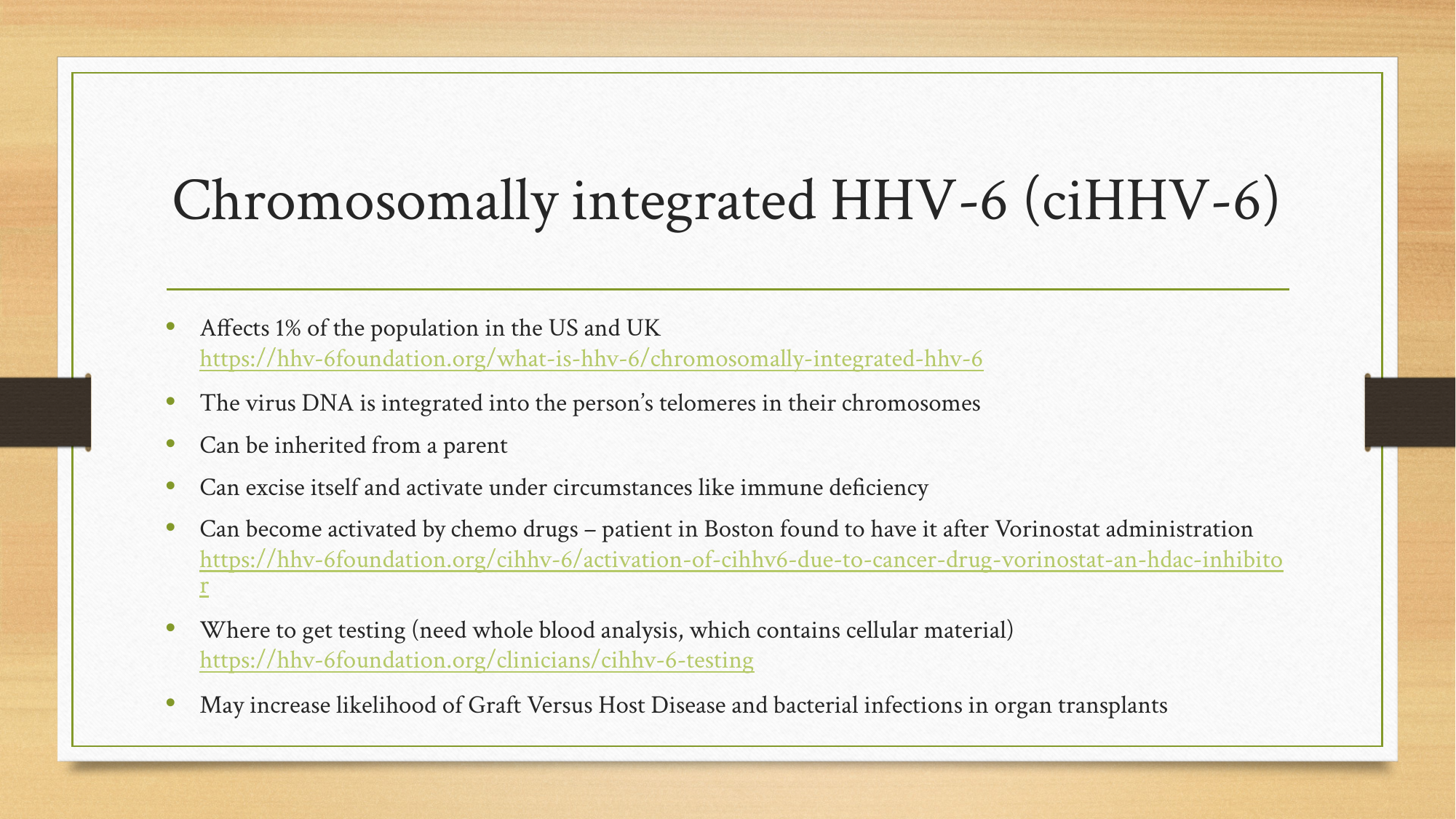

# Chromosomally integrated HHV-6 (ciHHV-6)
Affects 1% of the population in the US and UK https://hhv-6foundation.org/what-is-hhv-6/chromosomally-integrated-hhv-6
The virus DNA is integrated into the person’s telomeres in their chromosomes
Can be inherited from a parent
Can excise itself and activate under circumstances like immune deficiency
Can become activated by chemo drugs – patient in Boston found to have it after Vorinostat administration https://hhv-6foundation.org/cihhv-6/activation-of-cihhv6-due-to-cancer-drug-vorinostat-an-hdac-inhibitor
Where to get testing (need whole blood analysis, which contains cellular material) https://hhv-6foundation.org/clinicians/cihhv-6-testing
May increase likelihood of Graft Versus Host Disease and bacterial infections in organ transplants